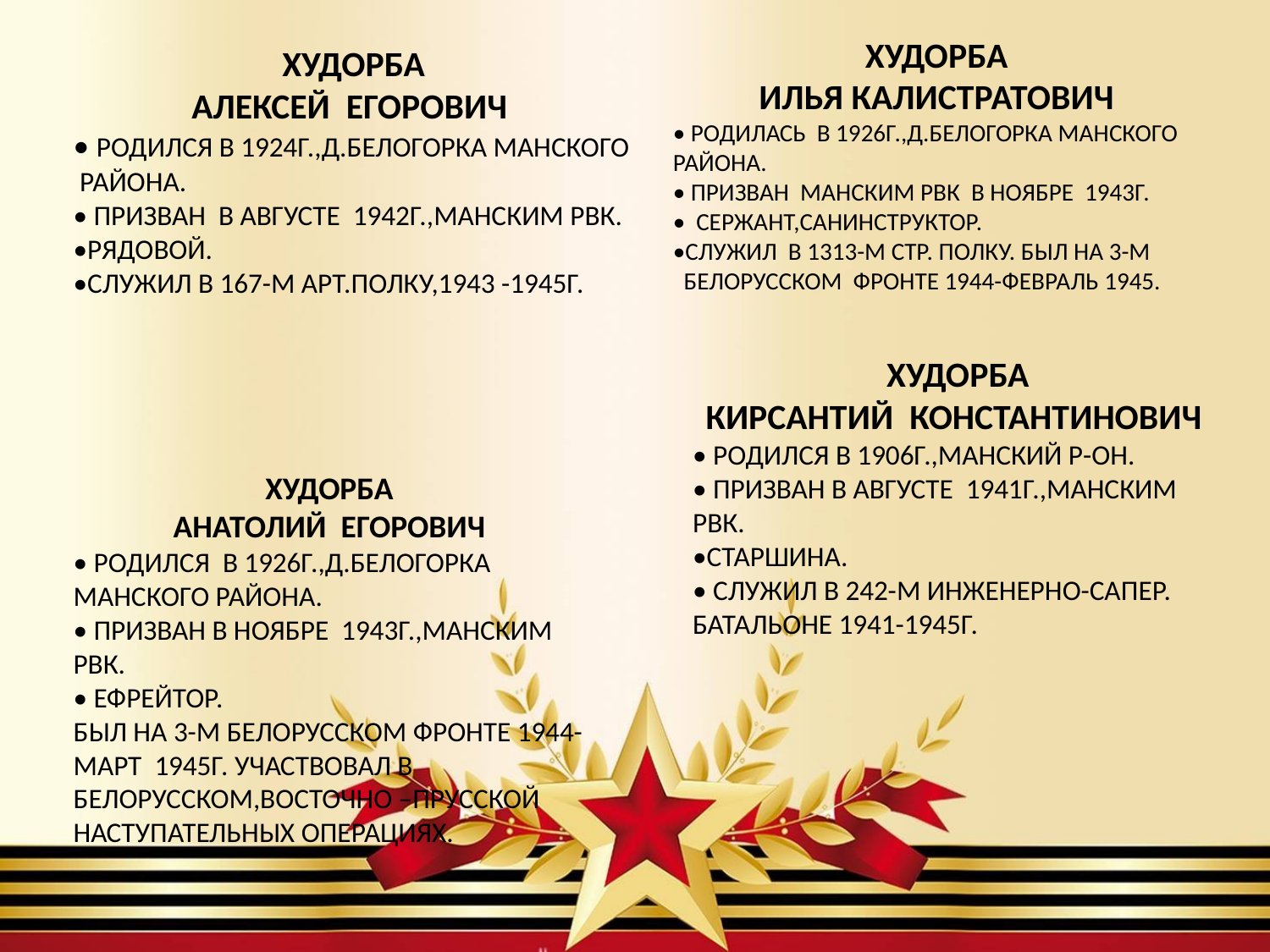

ХУДОРБА
ИЛЬЯ КАЛИСТРАТОВИЧ
• РОДИЛАСЬ  В 1926Г.,Д.БЕЛОГОРКА МАНСКОГО РАЙОНА.
• ПРИЗВАН  МАНСКИМ РВК  В НОЯБРЕ  1943Г.
•  СЕРЖАНТ,САНИНСТРУКТОР.
•СЛУЖИЛ  В 1313-М СТР. ПОЛКУ. БЫЛ НА 3-М             БЕЛОРУССКОМ  ФРОНТЕ 1944-ФЕВРАЛЬ 1945.
ХУДОРБА
АЛЕКСЕЙ  ЕГОРОВИЧ
• РОДИЛСЯ В 1924Г.,Д.БЕЛОГОРКА МАНСКОГО  РАЙОНА.
• ПРИЗВАН  В АВГУСТЕ  1942Г.,МАНСКИМ РВК.
•РЯДОВОЙ.
•СЛУЖИЛ В 167-М АРТ.ПОЛКУ,1943 -1945Г.

ХУДОРБА
КИРСАНТИЙ  КОНСТАНТИНОВИЧ
• РОДИЛСЯ В 1906Г.,МАНСКИЙ Р-ОН.
• ПРИЗВАН В АВГУСТЕ  1941Г.,МАНСКИМ РВК.
•СТАРШИНА.
• СЛУЖИЛ В 242-М ИНЖЕНЕРНО-САПЕР. БАТАЛЬОНЕ 1941-1945Г.
ХУДОРБА
АНАТОЛИЙ  ЕГОРОВИЧ
• РОДИЛСЯ  В 1926Г.,Д.БЕЛОГОРКА МАНСКОГО РАЙОНА.
• ПРИЗВАН В НОЯБРЕ  1943Г.,МАНСКИМ РВК.
• ЕФРЕЙТОР.                                                       БЫЛ НА 3-М БЕЛОРУССКОМ ФРОНТЕ 1944- МАРТ  1945Г. УЧАСТВОВАЛ В БЕЛОРУССКОМ,ВОСТОЧНО –ПРУССКОЙ НАСТУПАТЕЛЬНЫХ ОПЕРАЦИЯХ.